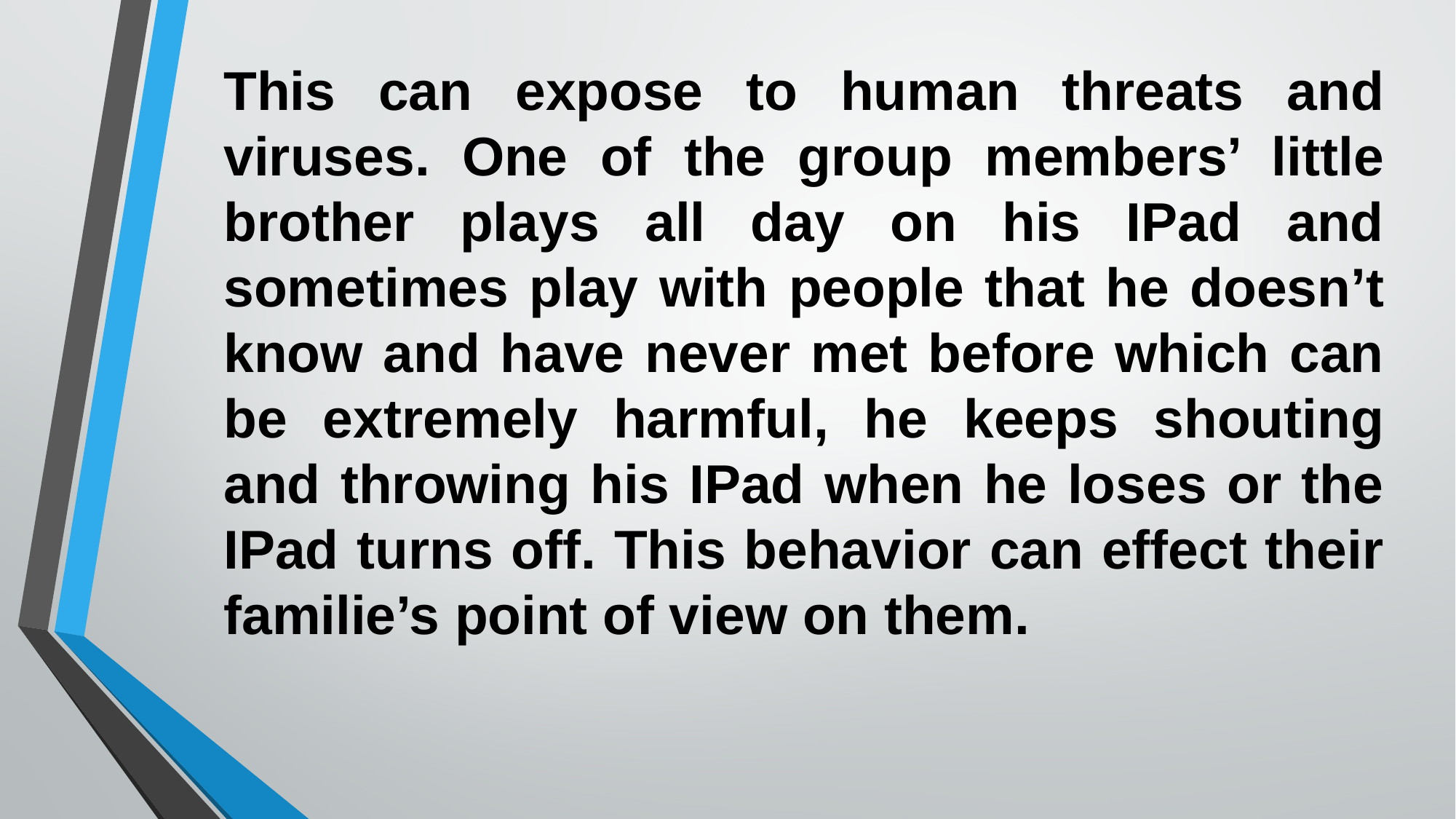

This can expose to human threats and viruses. One of the group members’ little brother plays all day on his IPad and sometimes play with people that he doesn’t know and have never met before which can be extremely harmful, he keeps shouting and throwing his IPad when he loses or the IPad turns off. This behavior can effect their familie’s point of view on them.